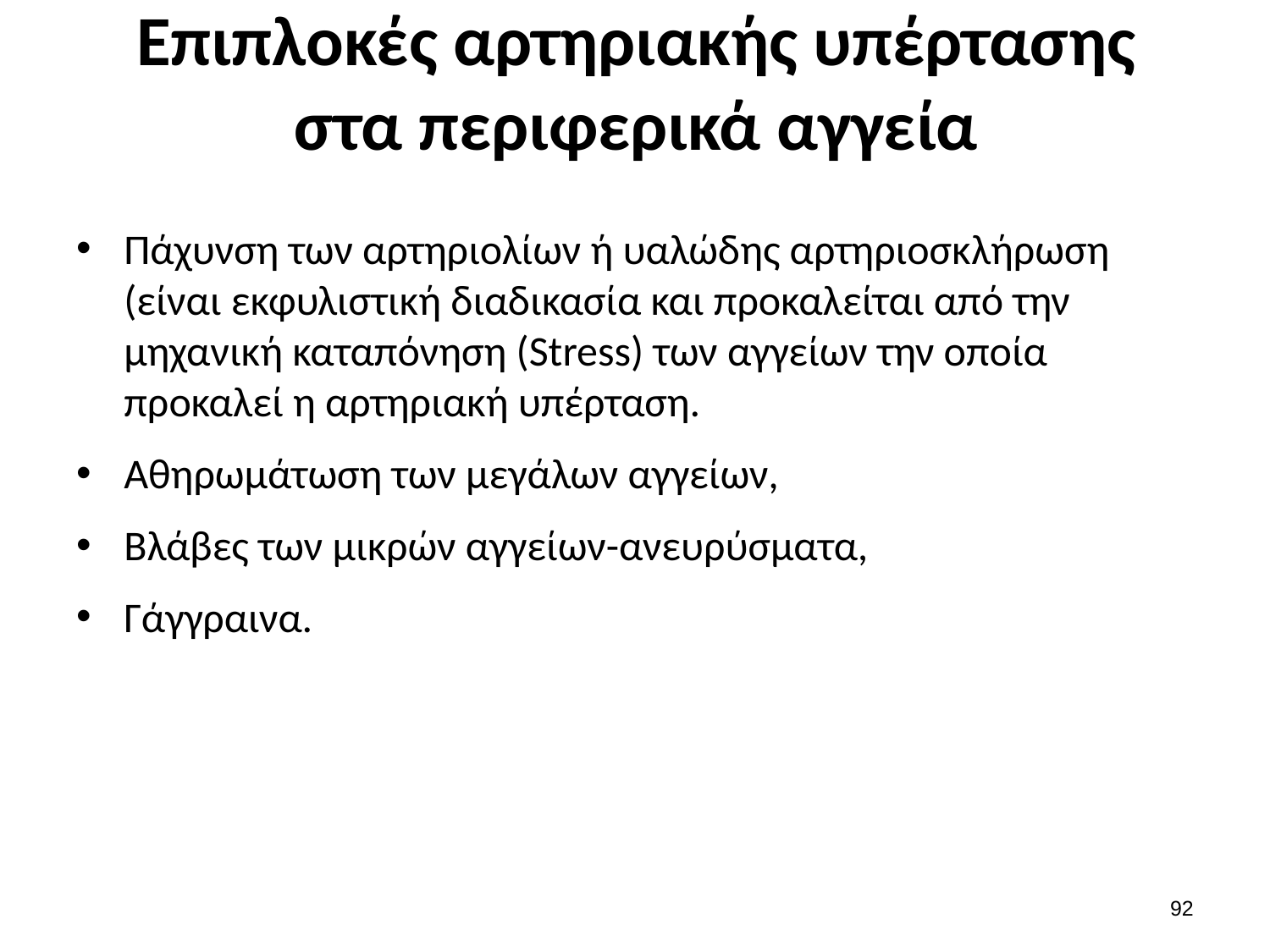

# Επιπλοκές αρτηριακής υπέρτασης στα περιφερικά αγγεία
Πάχυνση των αρτηριολίων ή υαλώδης αρτηριοσκλήρωση (είναι εκφυλιστική διαδικασία και προκαλείται από την μηχανική καταπόνηση (Stress) των αγγείων την οποία προκαλεί η αρτηριακή υπέρταση.
Αθηρωμάτωση των μεγάλων αγγείων,
Βλάβες των μικρών αγγείων-ανευρύσματα,
Γάγγραινα.

92